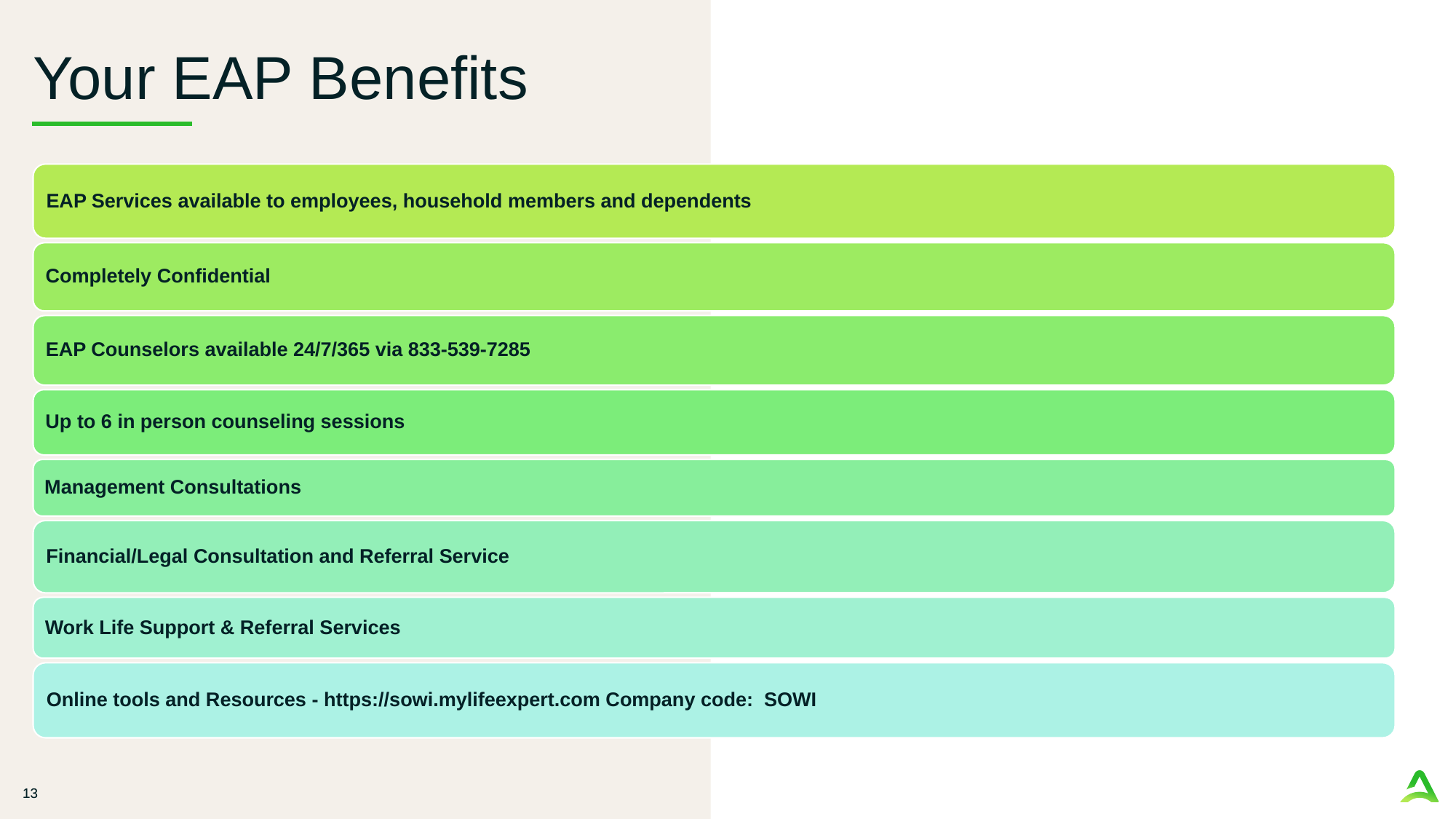

# Your EAP Benefits
EAP Services available to employees, household members and dependents
Completely Confidential
EAP Counselors available 24/7/365 via 833-539-7285
Up to 6 in person counseling sessions
Management Consultations
Financial/Legal Consultation and Referral Service
Work Life Support & Referral Services
Online tools and Resources - https://sowi.mylifeexpert.com Company code:  SOWI